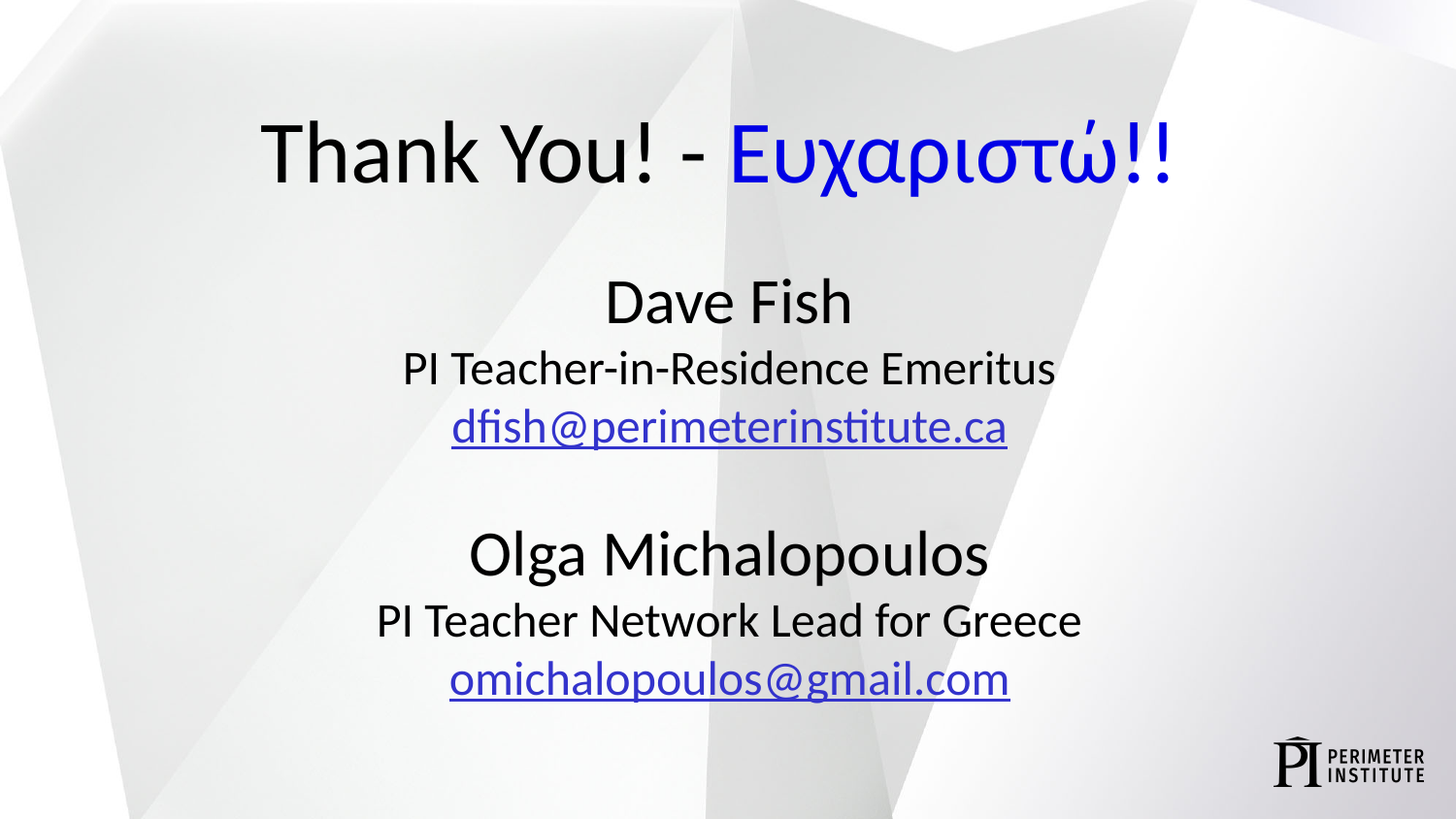

Thank You! - Ευχαριστώ!!

Dave Fish
PI Teacher-in-Residence Emeritus
dfish@perimeterinstitute.ca

Olga Michalopoulos
PI Teacher Network Lead for Greece
omichalopoulos@gmail.com